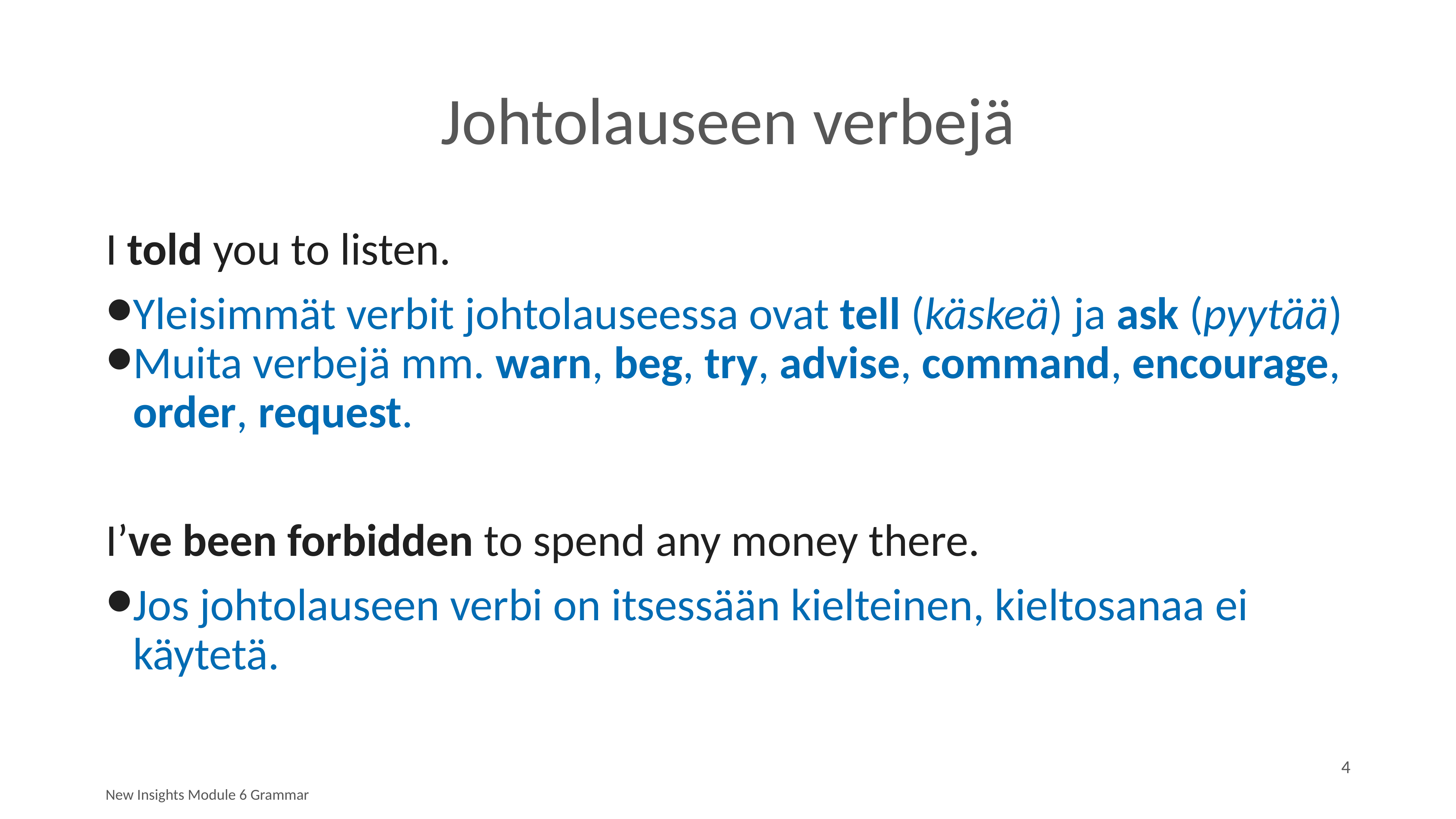

# Johtolauseen verbejä
I told you to listen.
Yleisimmät verbit johtolauseessa ovat tell (käskeä) ja ask (pyytää)
Muita verbejä mm. warn, beg, try, advise, command, encourage, order, request.

I’ve been forbidden to spend any money there.
Jos johtolauseen verbi on itsessään kielteinen, kieltosanaa ei käytetä.
4
New Insights Module 6 Grammar